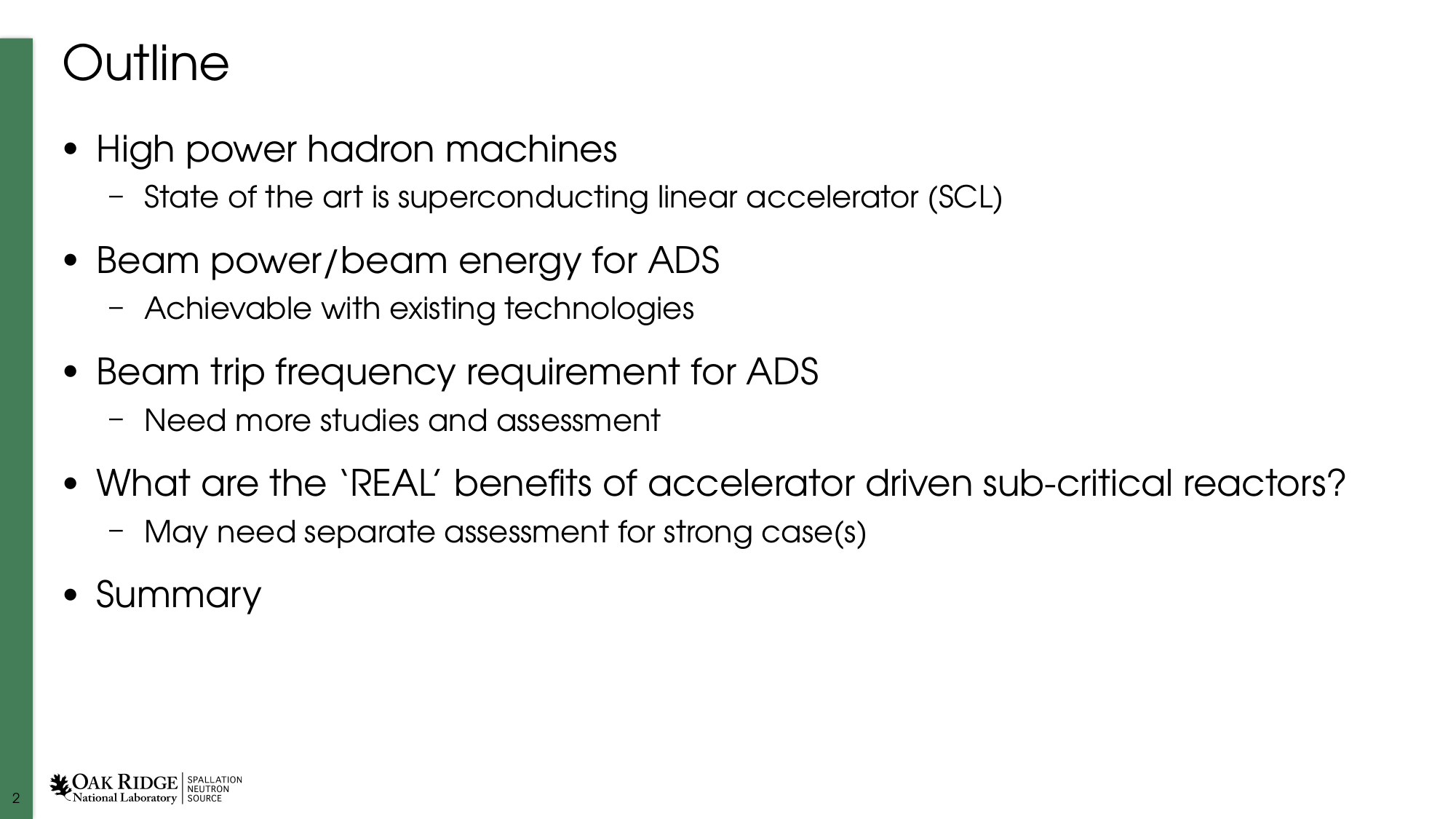

# Outline
High power hadron machines
State of the art is superconducting linear accelerator (SCL)
Beam power/beam energy for ADS
Achievable with existing technologies
Beam trip frequency requirement for ADS
Need more studies and assessment
What are the ‘REAL’ benefits of accelerator driven sub-critical reactors?
May need separate assessment for strong case(s)
Summary